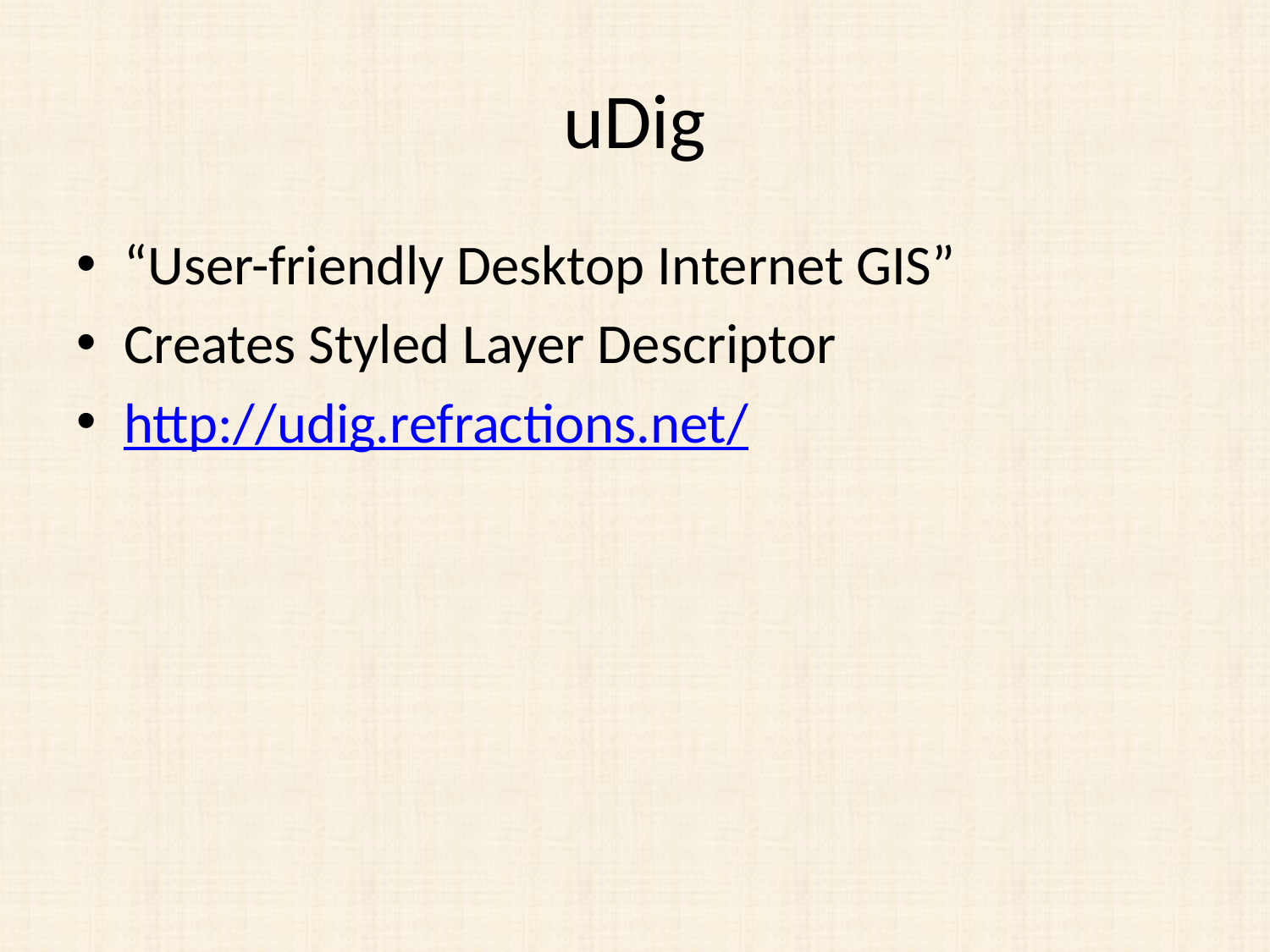

# uDig
“User-friendly Desktop Internet GIS”
Creates Styled Layer Descriptor
http://udig.refractions.net/